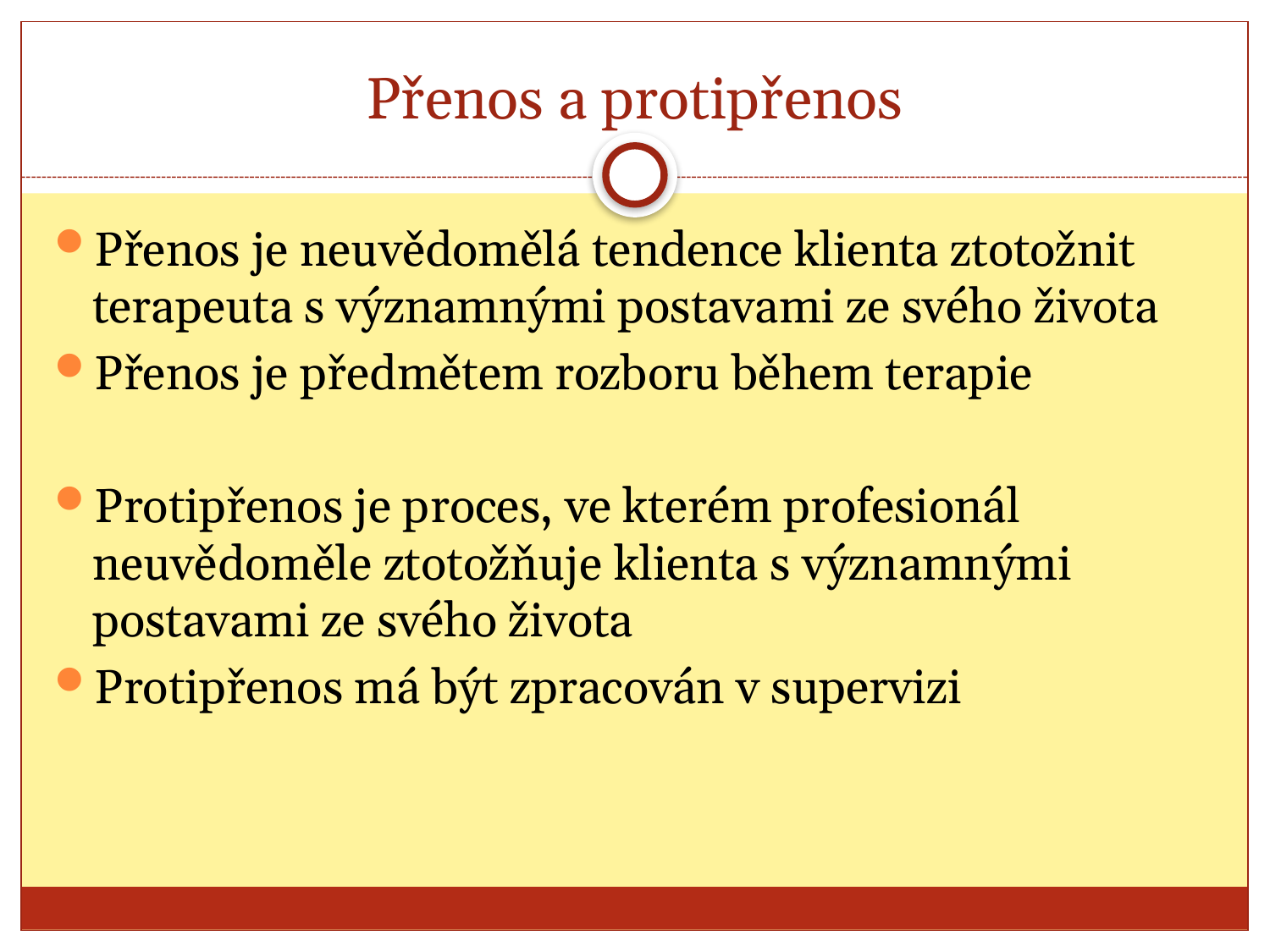

# Přenos a protipřenos
Přenos je neuvědomělá tendence klienta ztotožnit terapeuta s významnými postavami ze svého života
Přenos je předmětem rozboru během terapie

Protipřenos je proces, ve kterém profesionál neuvědoměle ztotožňuje klienta s významnými postavami ze svého života
Protipřenos má být zpracován v supervizi